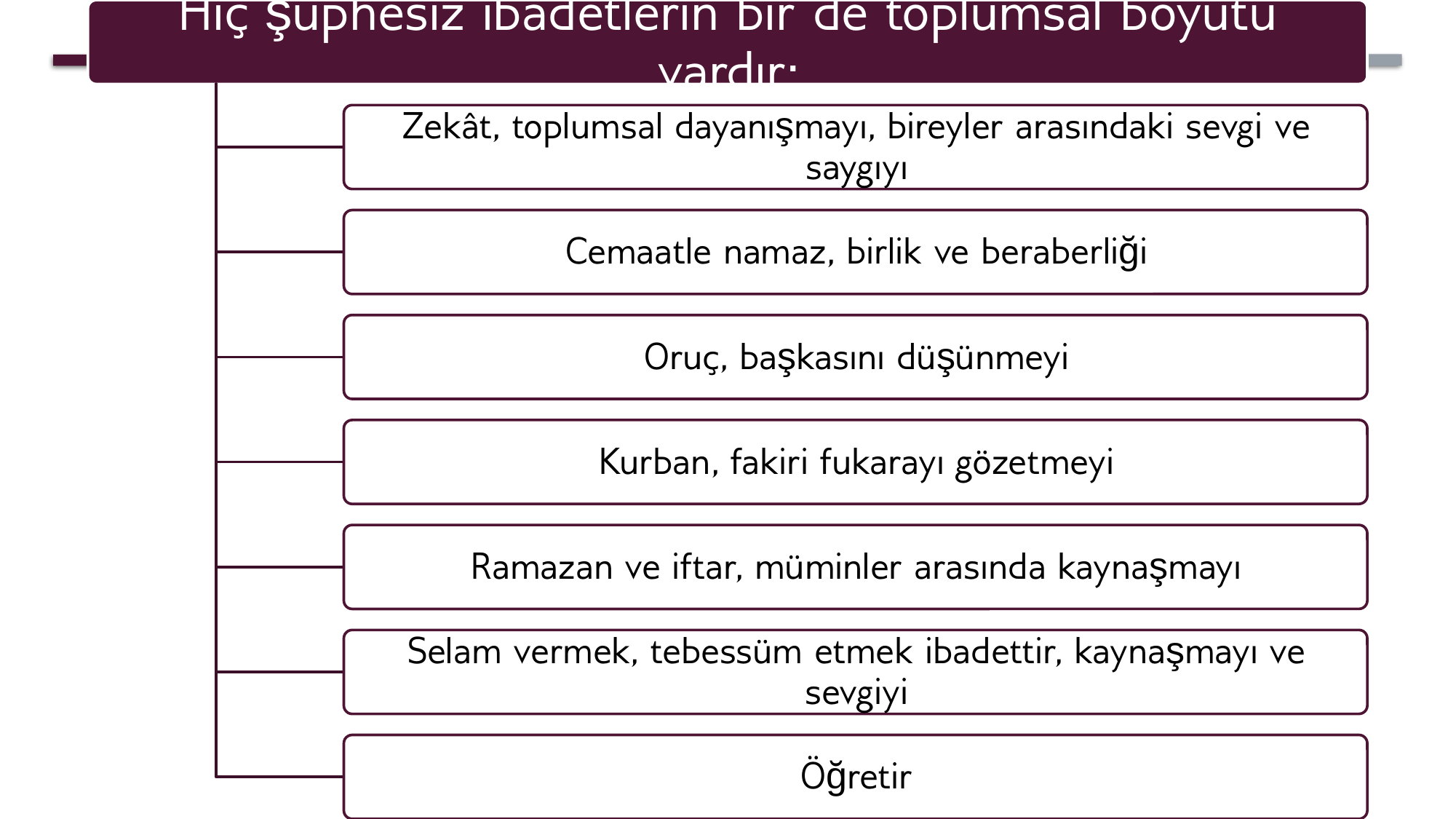

Hiç şüphesiz ibadetlerin bir de toplumsal boyutu vardır:
Zekât, toplumsal dayanışmayı, bireyler arasındaki sevgi ve saygıyı
Cemaatle namaz, birlik ve beraberliği
Oruç, başkasını düşünmeyi
Kurban, fakiri fukarayı gözetmeyi
Ramazan ve iftar, müminler arasında kaynaşmayı
Selam vermek, tebessüm etmek ibadettir, kaynaşmayı ve sevgiyi
Öğretir